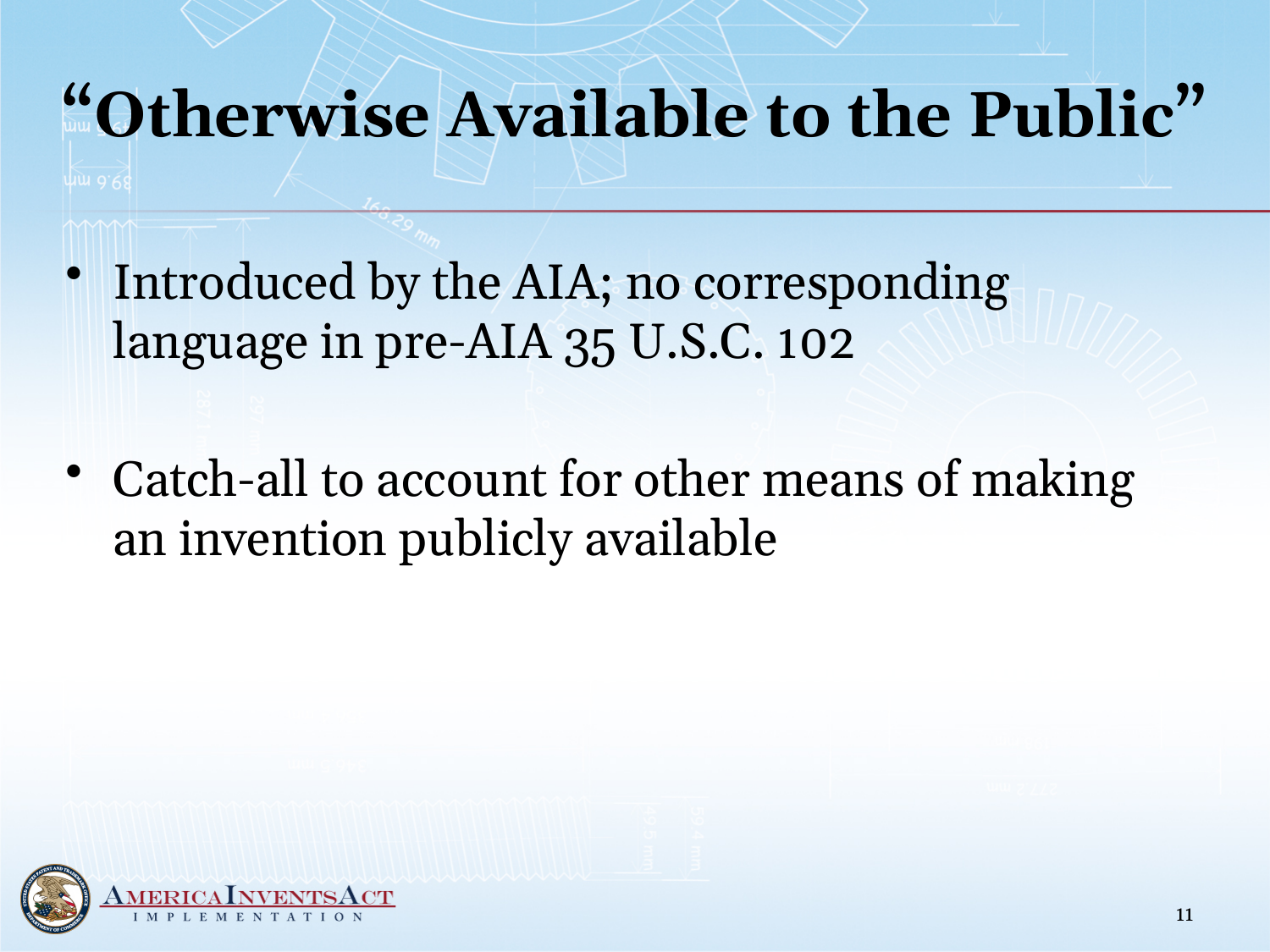

# “Otherwise Available to the Public”
Introduced by the AIA; no corresponding language in pre-AIA 35 U.S.C. 102

Catch-all to account for other means of making an invention publicly available
11